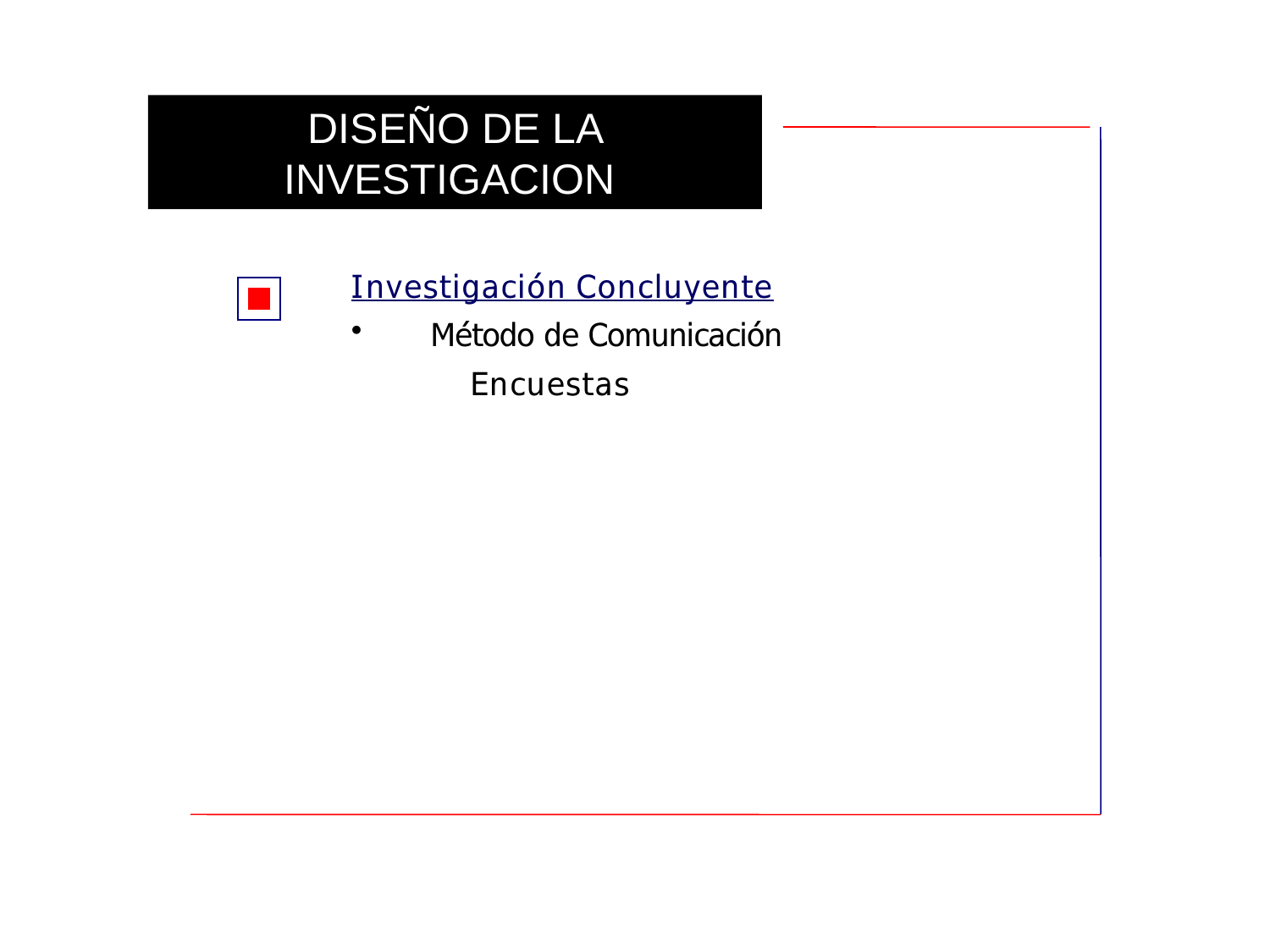

DISEÑO DE LA INVESTIGACION

Investigación Concluyente
     Método de Comunicación
            Encuestas